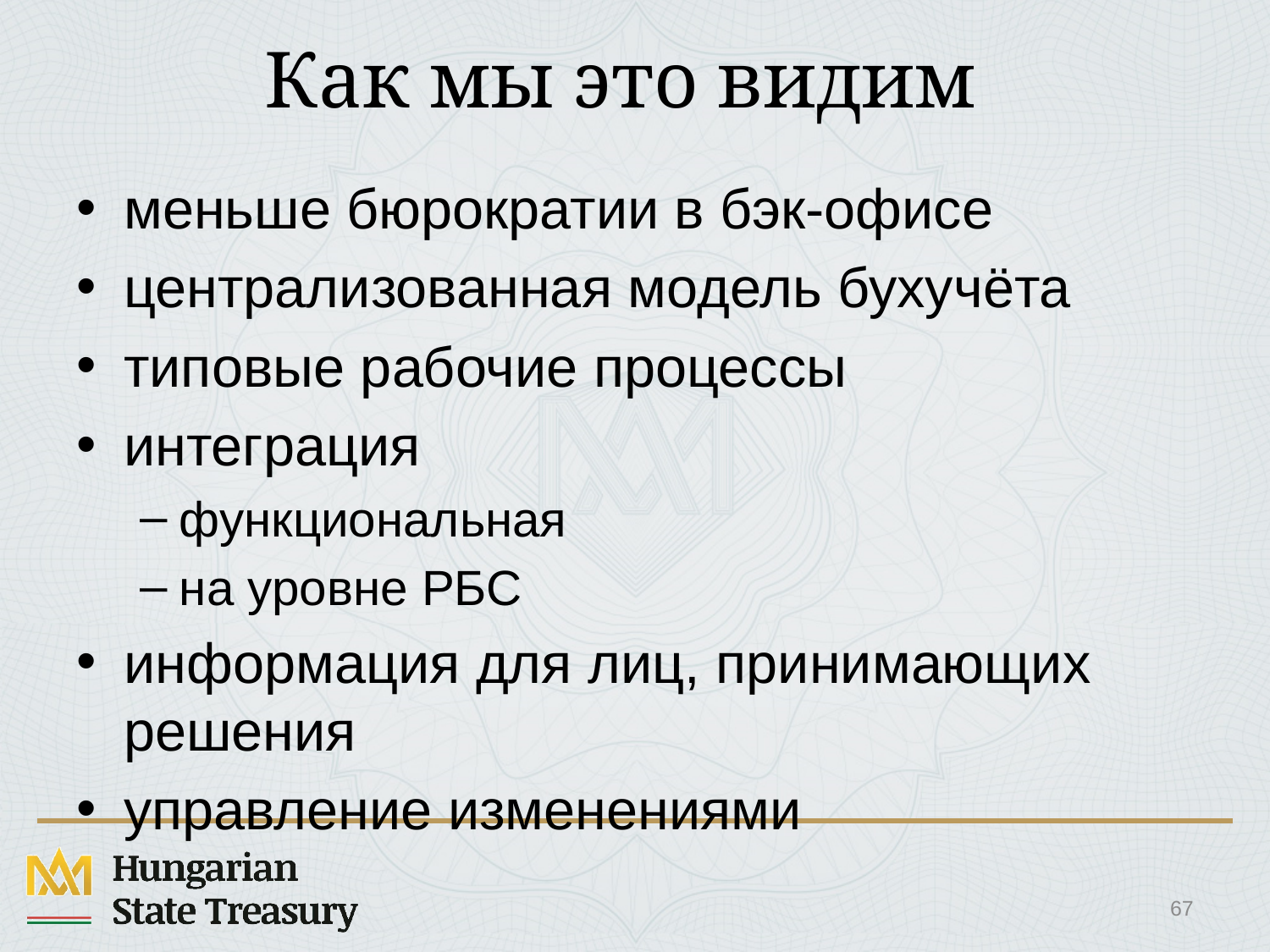

# Как мы это видим
меньше бюрократии в бэк-офисе
централизованная модель бухучёта
типовые рабочие процессы
интеграция
функциональная
на уровне РБС
информация для лиц, принимающих решения
управление изменениями
67